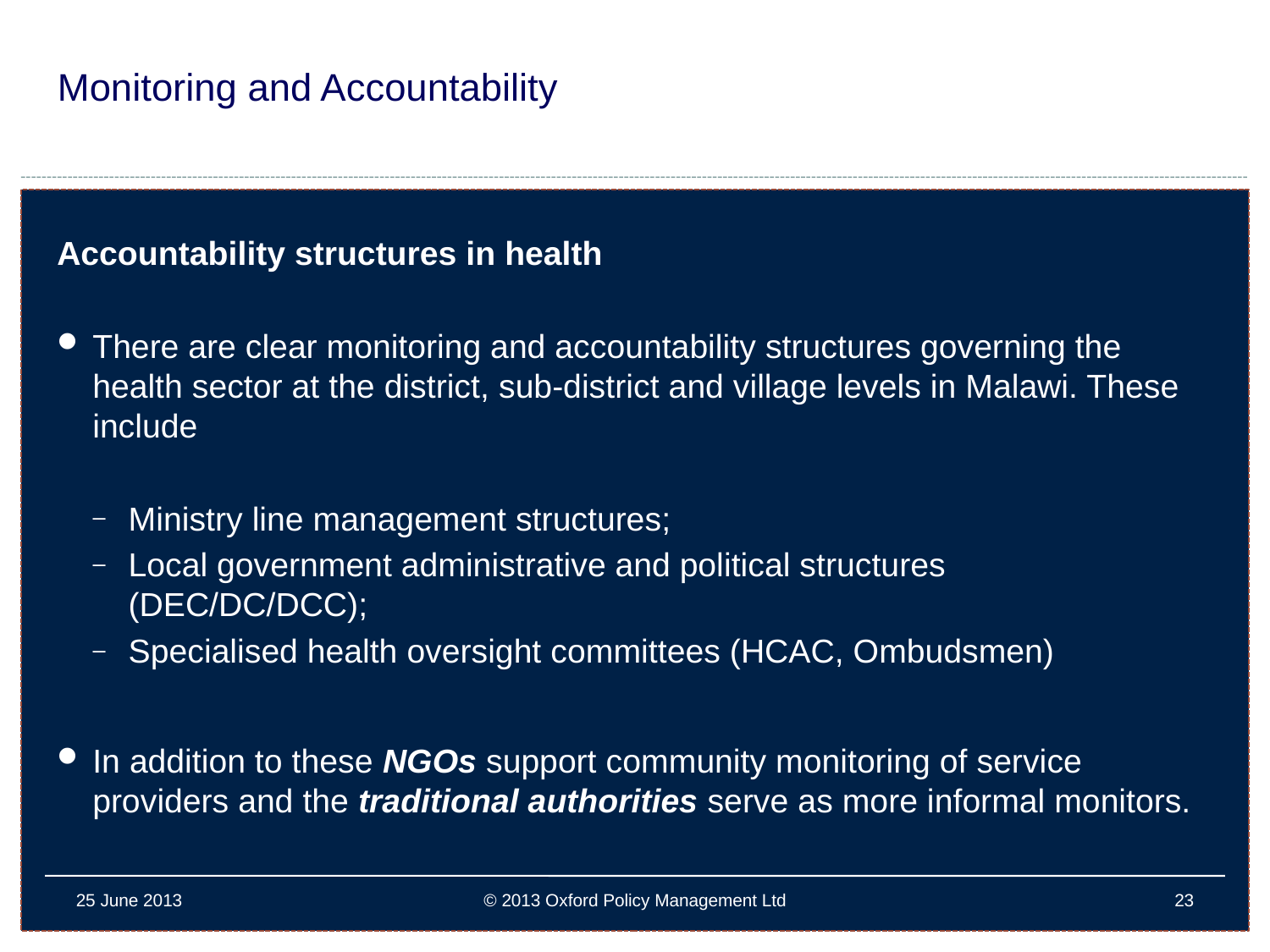

# Monitoring and Accountability
Accountability structures in health

There are clear monitoring and accountability structures governing the health sector at the district, sub-district and village levels in Malawi. These include

Ministry line management structures;
Local government administrative and political structures (DEC/DC/DCC);
Specialised health oversight committees (HCAC, Ombudsmen)

In addition to these NGOs support community monitoring of service providers and the traditional authorities serve as more informal monitors.

25 June 2013
© 2013 Oxford Policy Management Ltd
23